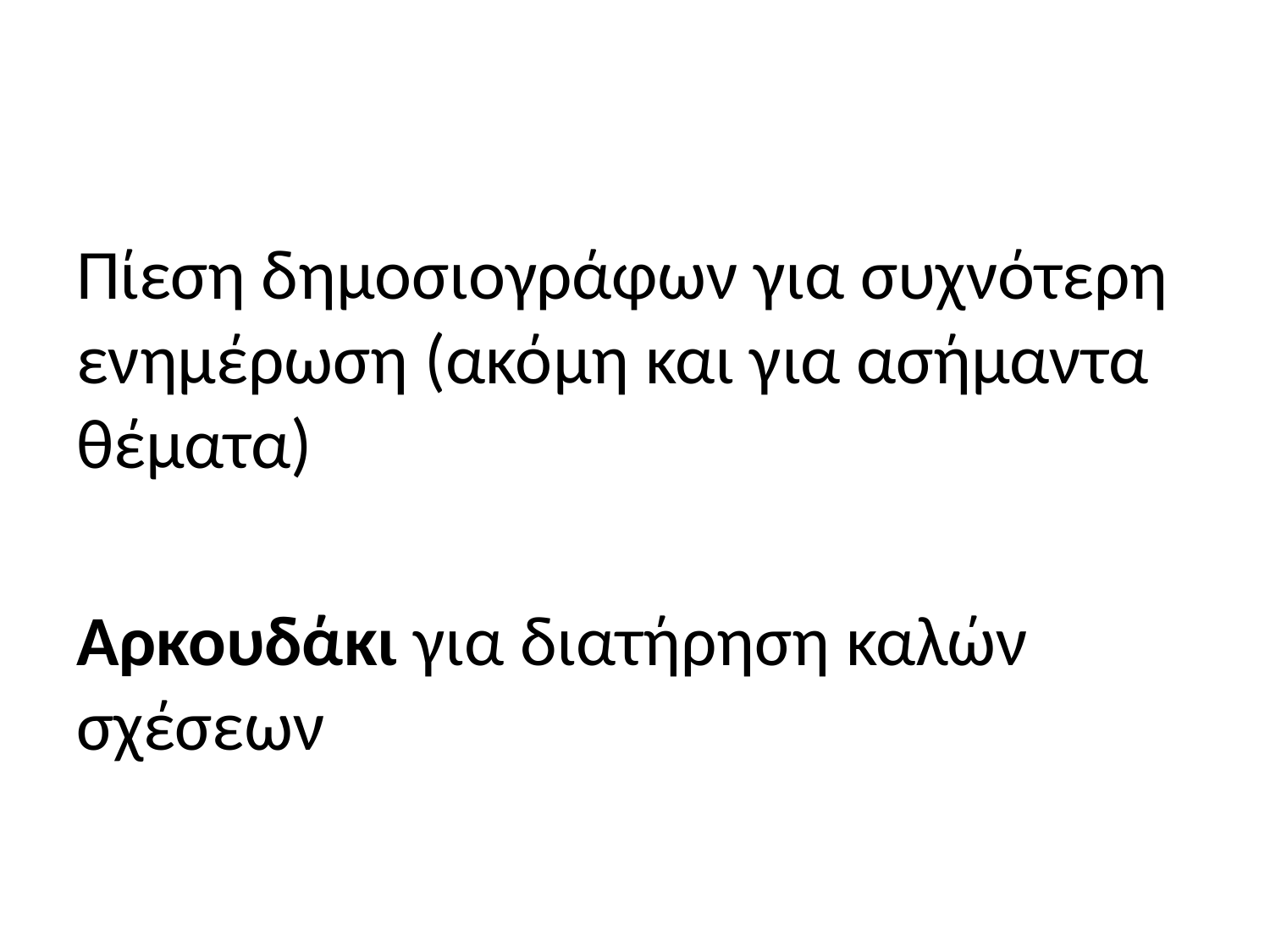

#
Πίεση δημοσιογράφων για συχνότερη ενημέρωση (ακόμη και για ασήμαντα θέματα)

Αρκουδάκι για διατήρηση καλών σχέσεων